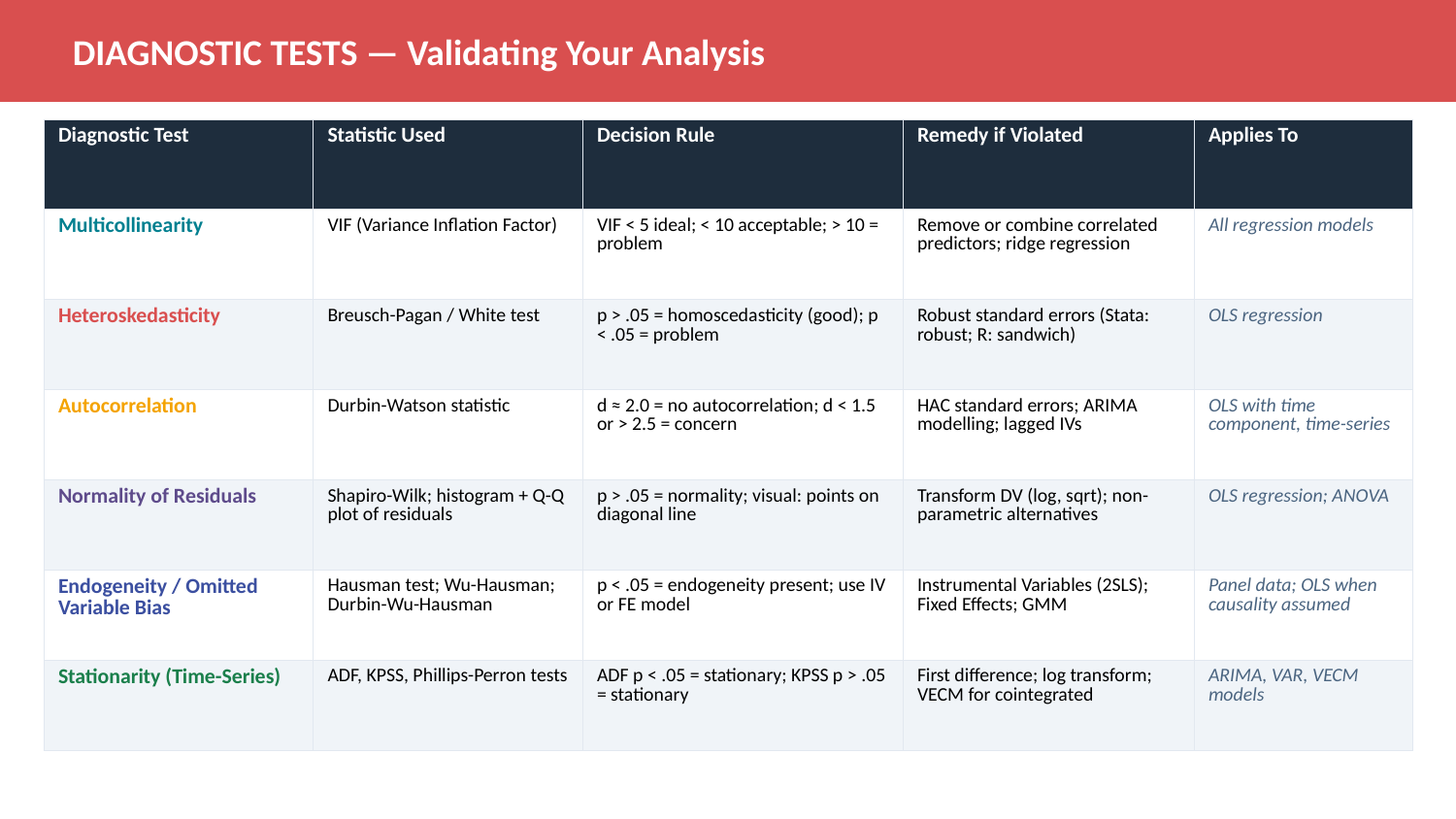

DIAGNOSTIC TESTS — Validating Your Analysis
| Diagnostic Test | Statistic Used | Decision Rule | Remedy if Violated | Applies To |
| --- | --- | --- | --- | --- |
| Multicollinearity | VIF (Variance Inflation Factor) | VIF < 5 ideal; < 10 acceptable; > 10 = problem | Remove or combine correlated predictors; ridge regression | All regression models |
| Heteroskedasticity | Breusch-Pagan / White test | p > .05 = homoscedasticity (good); p < .05 = problem | Robust standard errors (Stata: robust; R: sandwich) | OLS regression |
| Autocorrelation | Durbin-Watson statistic | d ≈ 2.0 = no autocorrelation; d < 1.5 or > 2.5 = concern | HAC standard errors; ARIMA modelling; lagged IVs | OLS with time component, time-series |
| Normality of Residuals | Shapiro-Wilk; histogram + Q-Q plot of residuals | p > .05 = normality; visual: points on diagonal line | Transform DV (log, sqrt); non-parametric alternatives | OLS regression; ANOVA |
| Endogeneity / Omitted Variable Bias | Hausman test; Wu-Hausman; Durbin-Wu-Hausman | p < .05 = endogeneity present; use IV or FE model | Instrumental Variables (2SLS); Fixed Effects; GMM | Panel data; OLS when causality assumed |
| Stationarity (Time-Series) | ADF, KPSS, Phillips-Perron tests | ADF p < .05 = stationary; KPSS p > .05 = stationary | First difference; log transform; VECM for cointegrated | ARIMA, VAR, VECM models |